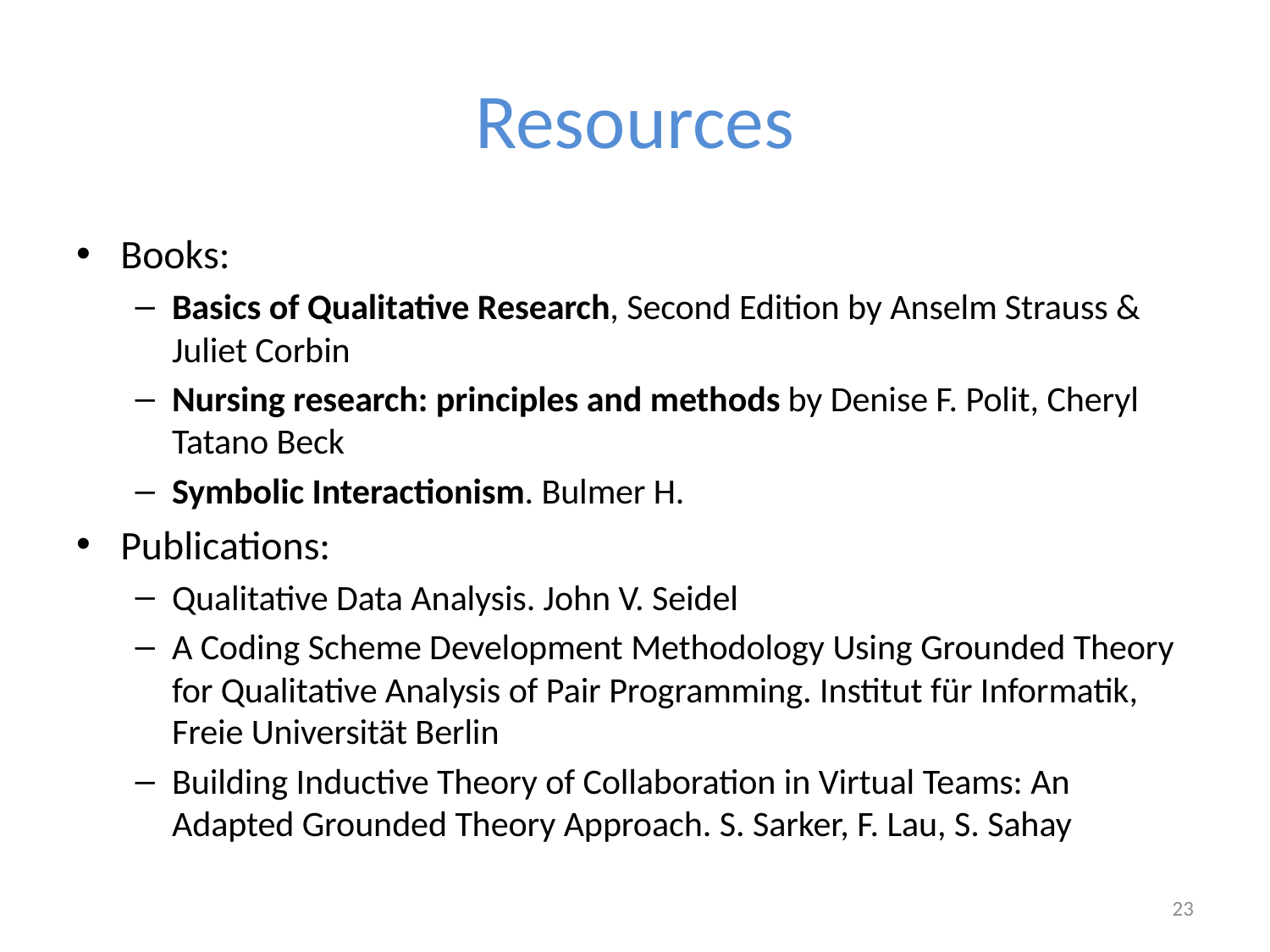

# Resources
Books:
Basics of Qualitative Research, Second Edition by Anselm Strauss & Juliet Corbin
Nursing research: principles and methods by Denise F. Polit, Cheryl Tatano Beck
Symbolic Interactionism. Bulmer H.
Publications:
Qualitative Data Analysis. John V. Seidel
A Coding Scheme Development Methodology Using Grounded Theory for Qualitative Analysis of Pair Programming. Institut für Informatik, Freie Universität Berlin
Building Inductive Theory of Collaboration in Virtual Teams: An Adapted Grounded Theory Approach. S. Sarker, F. Lau, S. Sahay

23